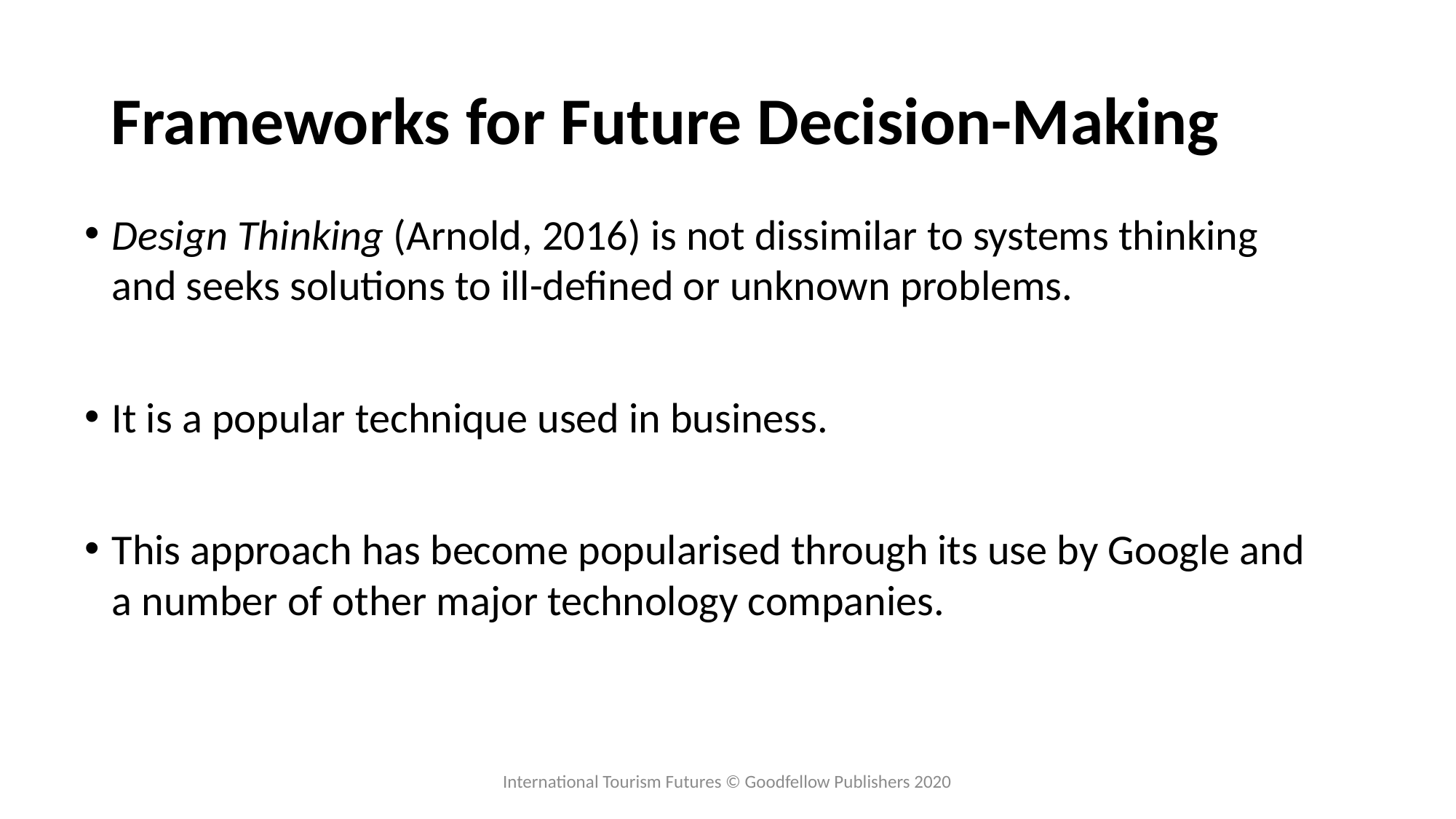

# Frameworks for Future Decision-Making
Design Thinking (Arnold, 2016) is not dissimilar to systems thinking and seeks solutions to ill-defined or unknown problems.

It is a popular technique used in business.

This approach has become popularised through its use by Google and a number of other major technology companies.

International Tourism Futures © Goodfellow Publishers 2020